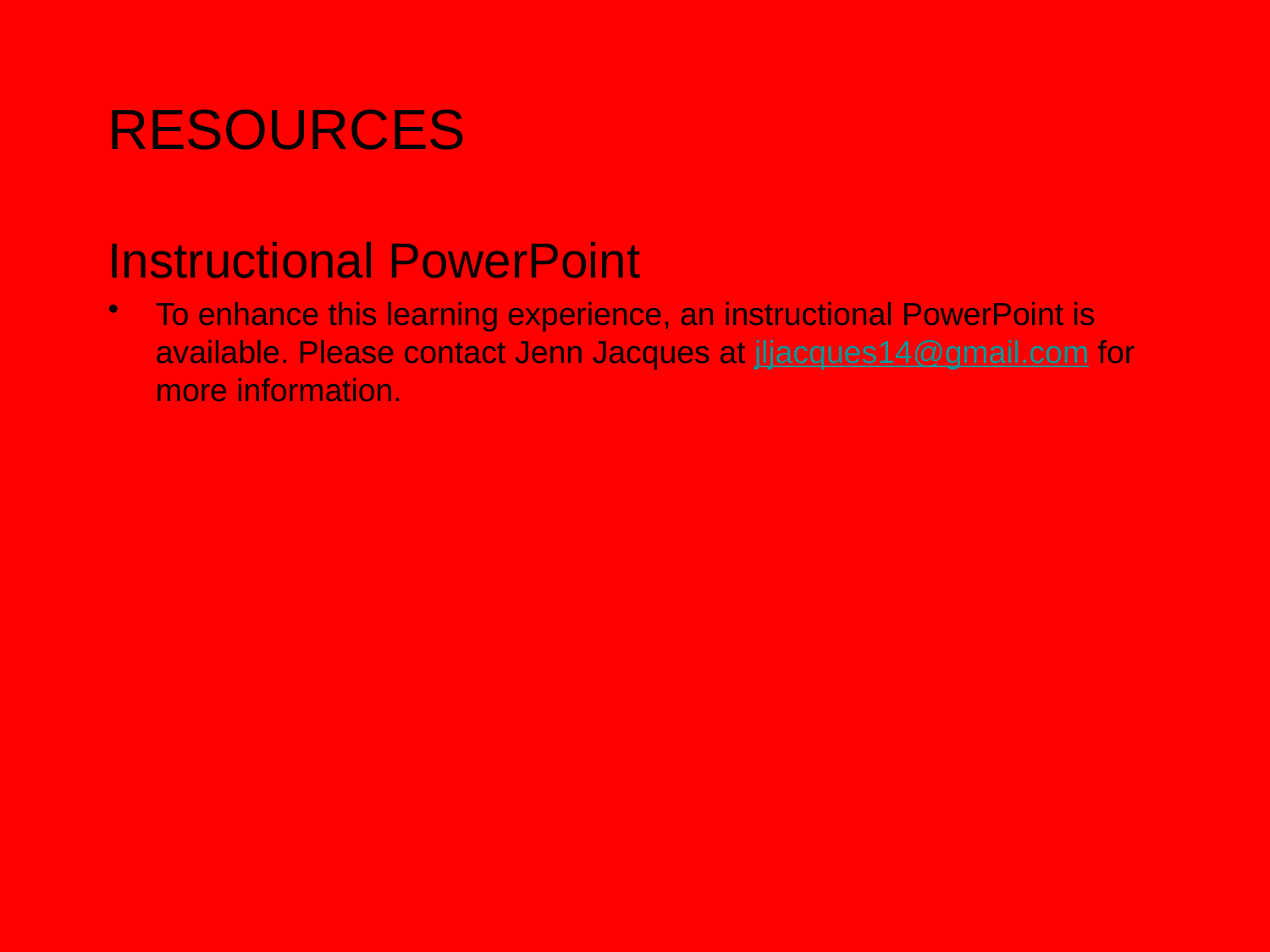

RESOURCES
Instructional PowerPoint
To enhance this learning experience, an instructional PowerPoint is available. Please contact Jenn Jacques at jljacques14@gmail.com for more information.